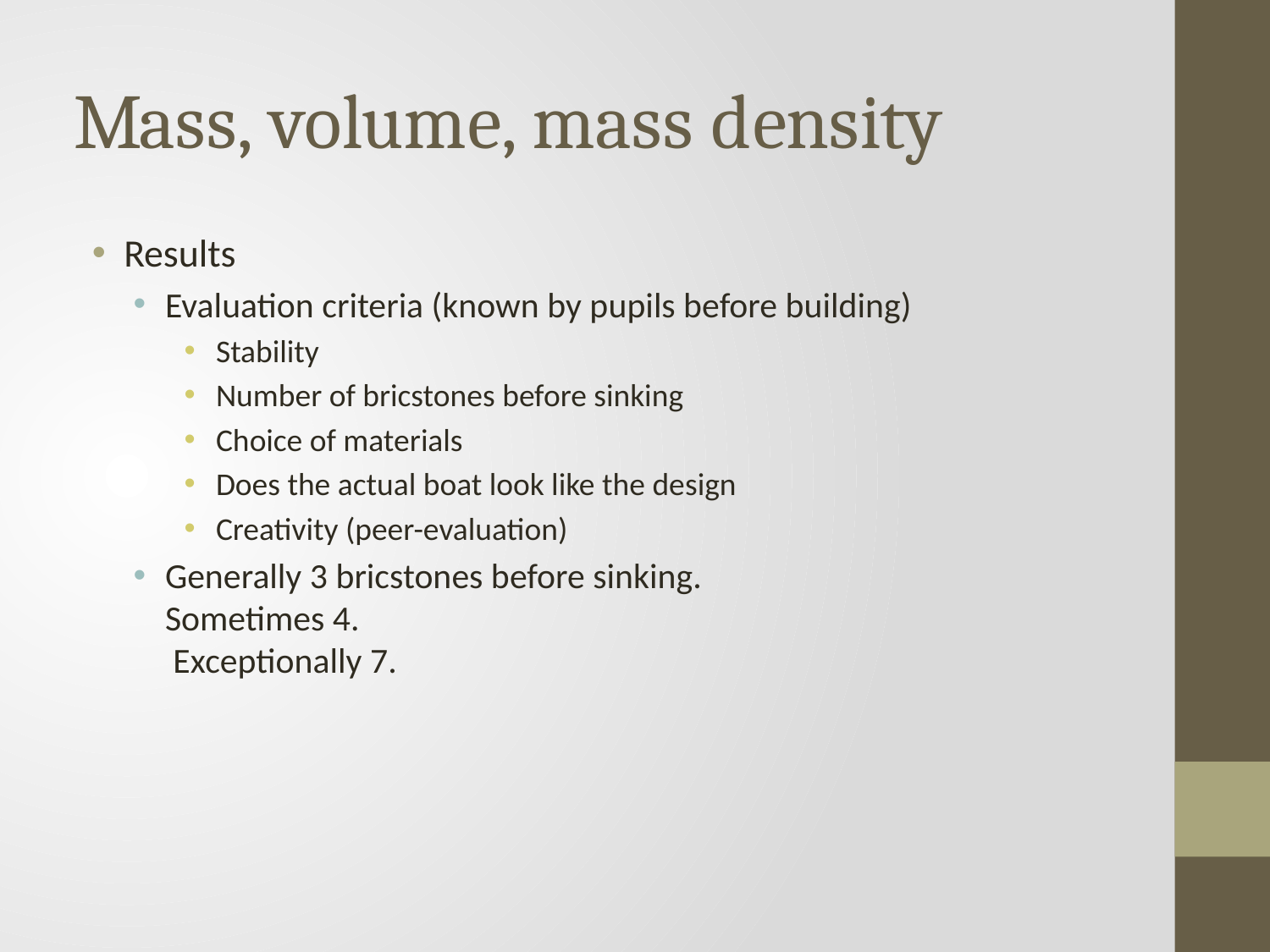

# Mass, volume, mass density
Results
Evaluation criteria (known by pupils before building)
Stability
Number of bricstones before sinking
Choice of materials
Does the actual boat look like the design
Creativity (peer-evaluation)
Generally 3 bricstones before sinking.
Sometimes 4.
 Exceptionally 7.